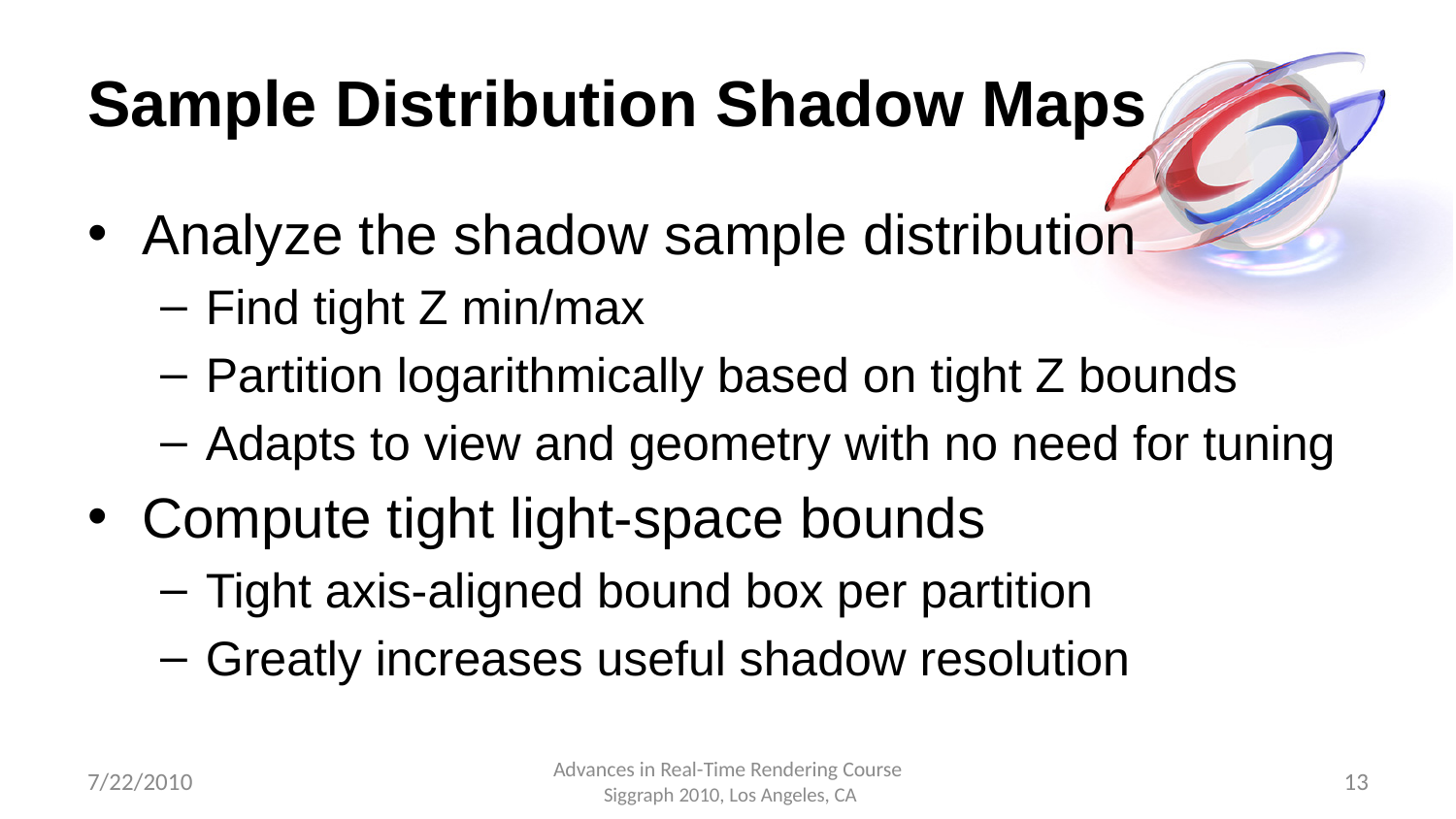

# Sample Distribution Shadow Maps
Analyze the shadow sample distribution
Find tight Z min/max
Partition logarithmically based on tight Z bounds
Adapts to view and geometry with no need for tuning
Compute tight light-space bounds
Tight axis-aligned bound box per partition
Greatly increases useful shadow resolution
7/22/2010
Advances in Real-Time Rendering Course
 Siggraph 2010, Los Angeles, CA
13